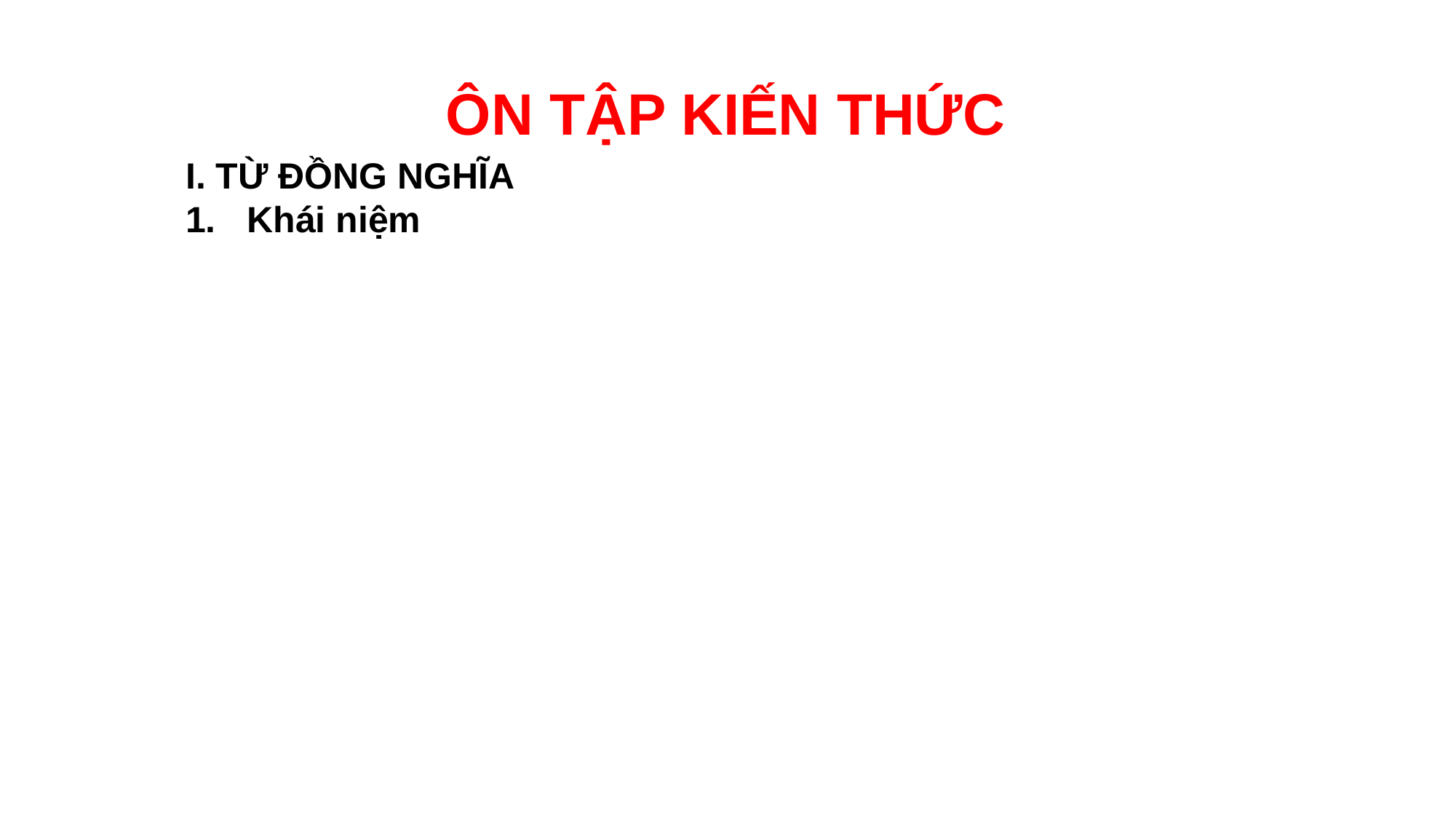

# ÔN TẬP KIẾN THỨC
I. TỪ ĐỒNG NGHĨA
Khái niệm